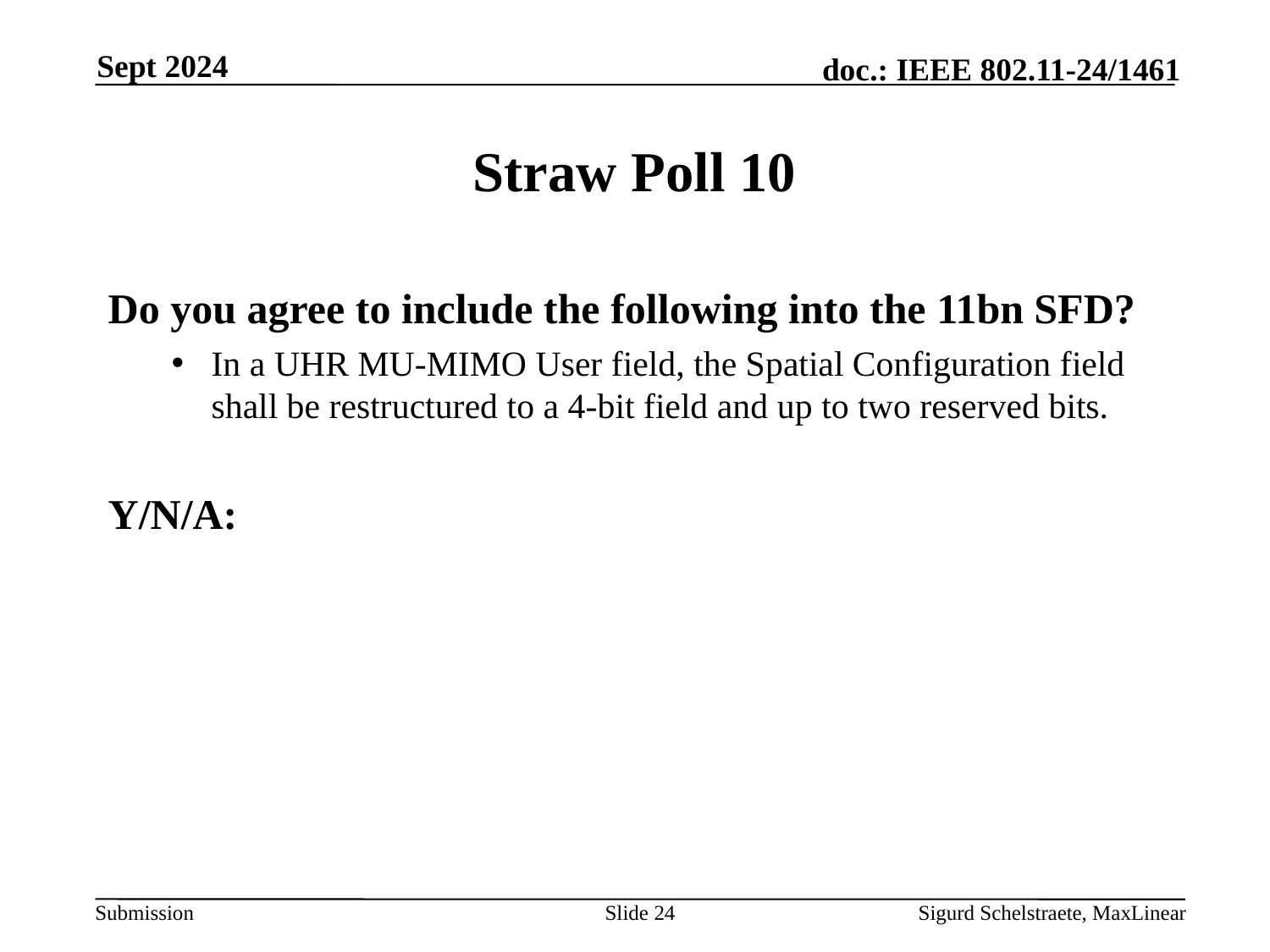

Sept 2024
# Straw Poll 10
Do you agree to include the following into the 11bn SFD?
In a UHR MU-MIMO User field, the Spatial Configuration field shall be restructured to a 4-bit field and up to two reserved bits.

Y/N/A:
Slide 24
Sigurd Schelstraete, MaxLinear